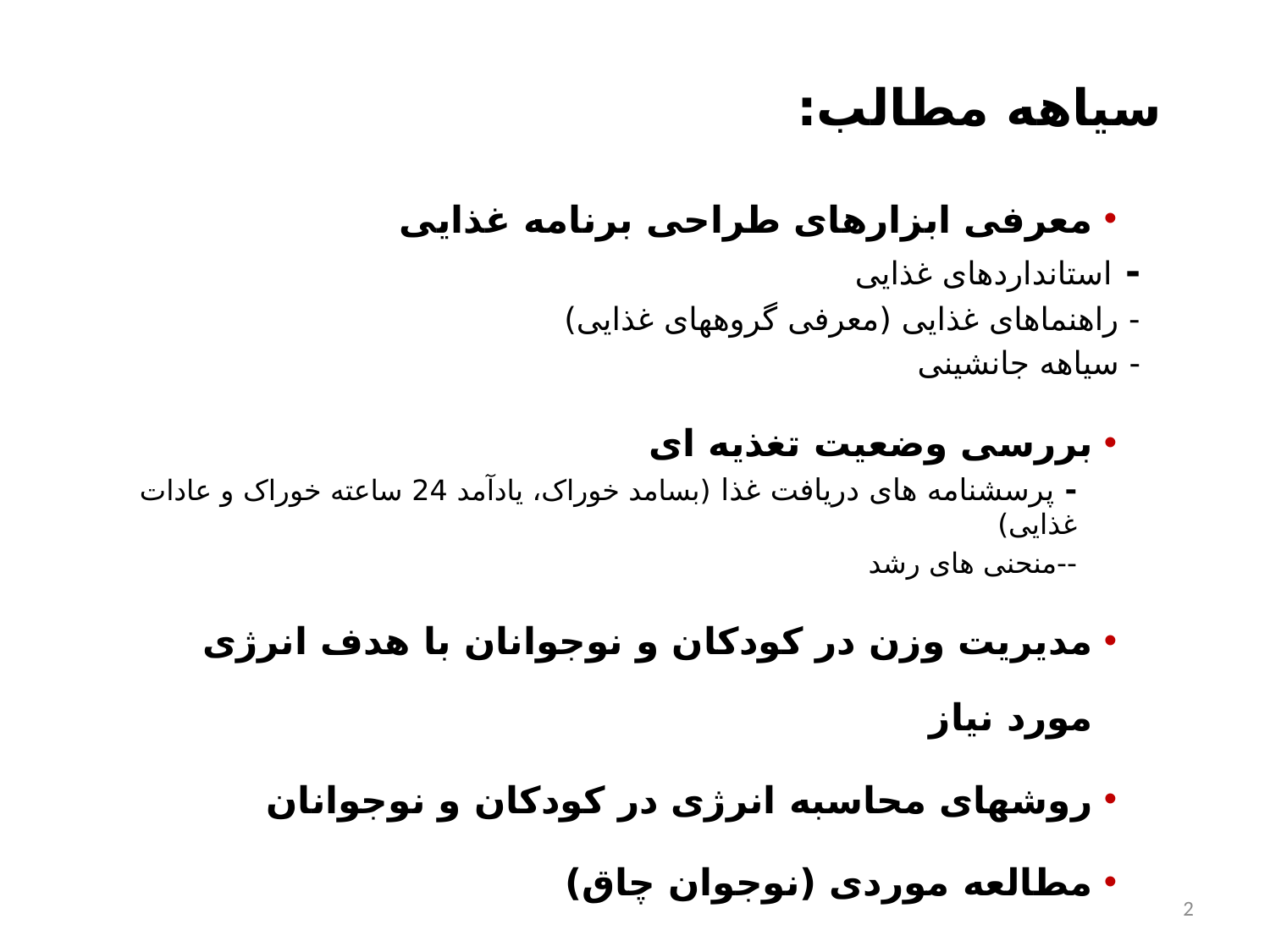

# سیاهه مطالب:
معرفی ابزارهای طراحی برنامه غذایی
	- استانداردهای غذایی
	- راهنماهای غذایی (معرفی گروههای غذایی)
	- سیاهه جانشینی
بررسی وضعیت تغذیه ای
	- پرسشنامه های دریافت غذا (بسامد خوراک، یادآمد 24 ساعته خوراک و عادات غذایی)
	--منحنی های رشد
مدیریت وزن در کودکان و نوجوانان با هدف انرژی مورد نیاز
روشهای محاسبه انرژی در کودکان و نوجوانان
مطالعه موردی (نوجوان چاق)
2